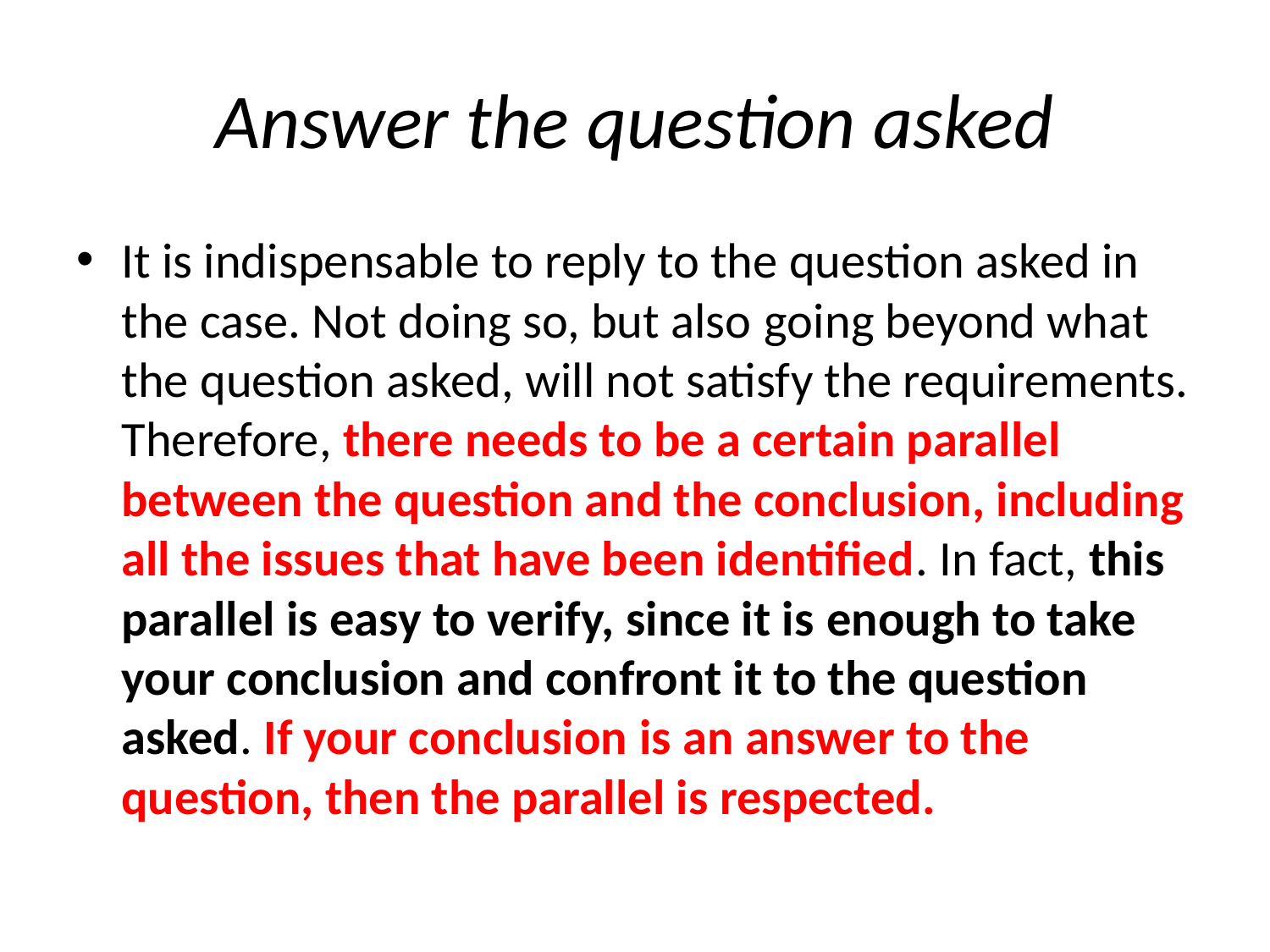

# Answer the question asked
It is indispensable to reply to the question asked in the case. Not doing so, but also going beyond what the question asked, will not satisfy the requirements. Therefore, there needs to be a certain parallel between the question and the conclusion, including all the issues that have been identified. In fact, this parallel is easy to verify, since it is enough to take your conclusion and confront it to the question asked. If your conclusion is an answer to the question, then the parallel is respected.